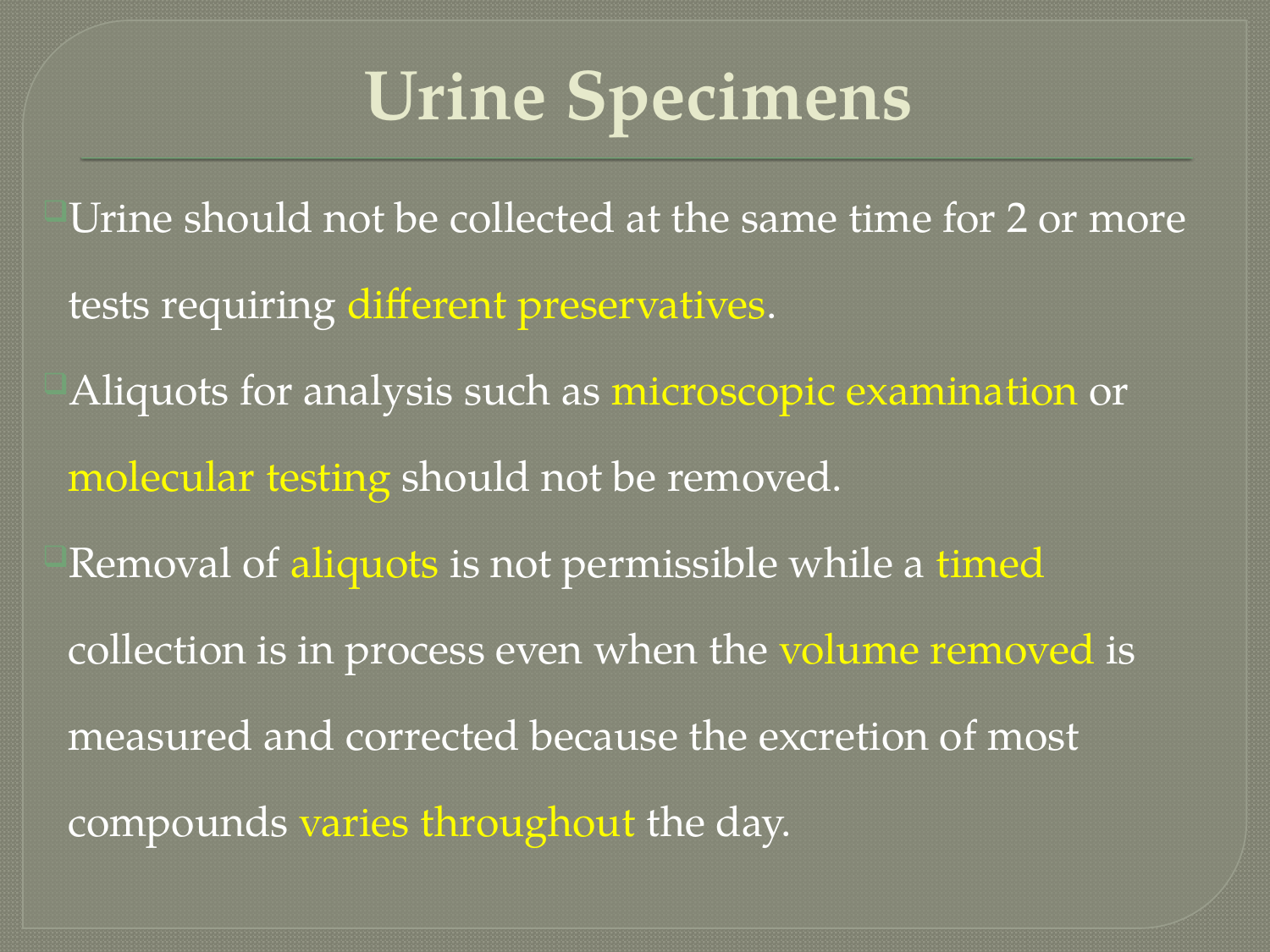

# Urine Specimens
Urine should not be collected at the same time for 2 or more tests requiring different preservatives.
Aliquots for analysis such as microscopic examination or molecular testing should not be removed.
Removal of aliquots is not permissible while a timed collection is in process even when the volume removed is measured and corrected because the excretion of most compounds varies throughout the day.